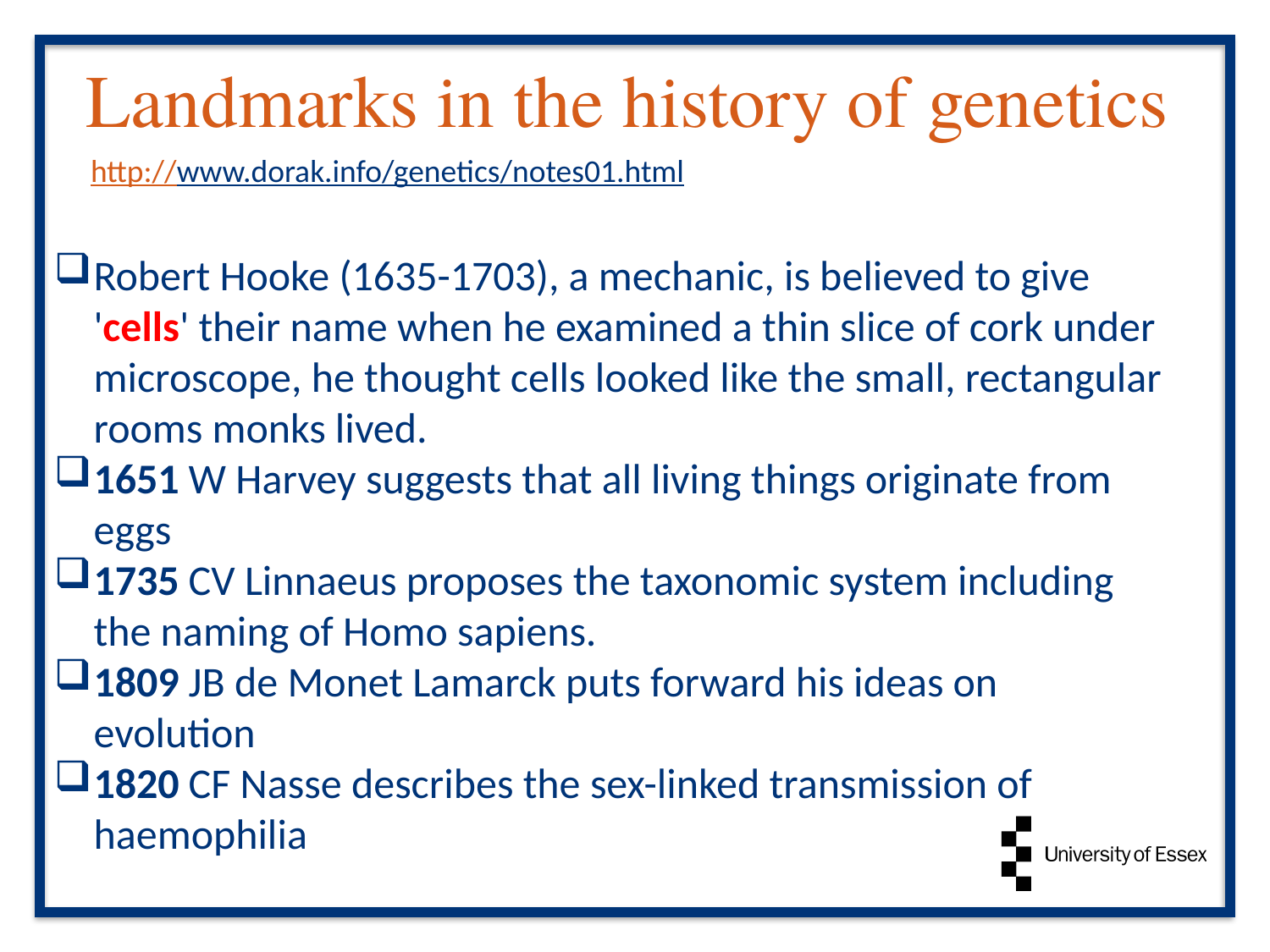

# Landmarks in the history of genetics
http://www.dorak.info/genetics/notes01.html
Robert Hooke (1635-1703), a mechanic, is believed to give 'cells' their name when he examined a thin slice of cork under microscope, he thought cells looked like the small, rectangular rooms monks lived.
1651 W Harvey suggests that all living things originate from eggs
1735 CV Linnaeus proposes the taxonomic system including the naming of Homo sapiens.
1809 JB de Monet Lamarck puts forward his ideas on evolution
1820 CF Nasse describes the sex-linked transmission of haemophilia